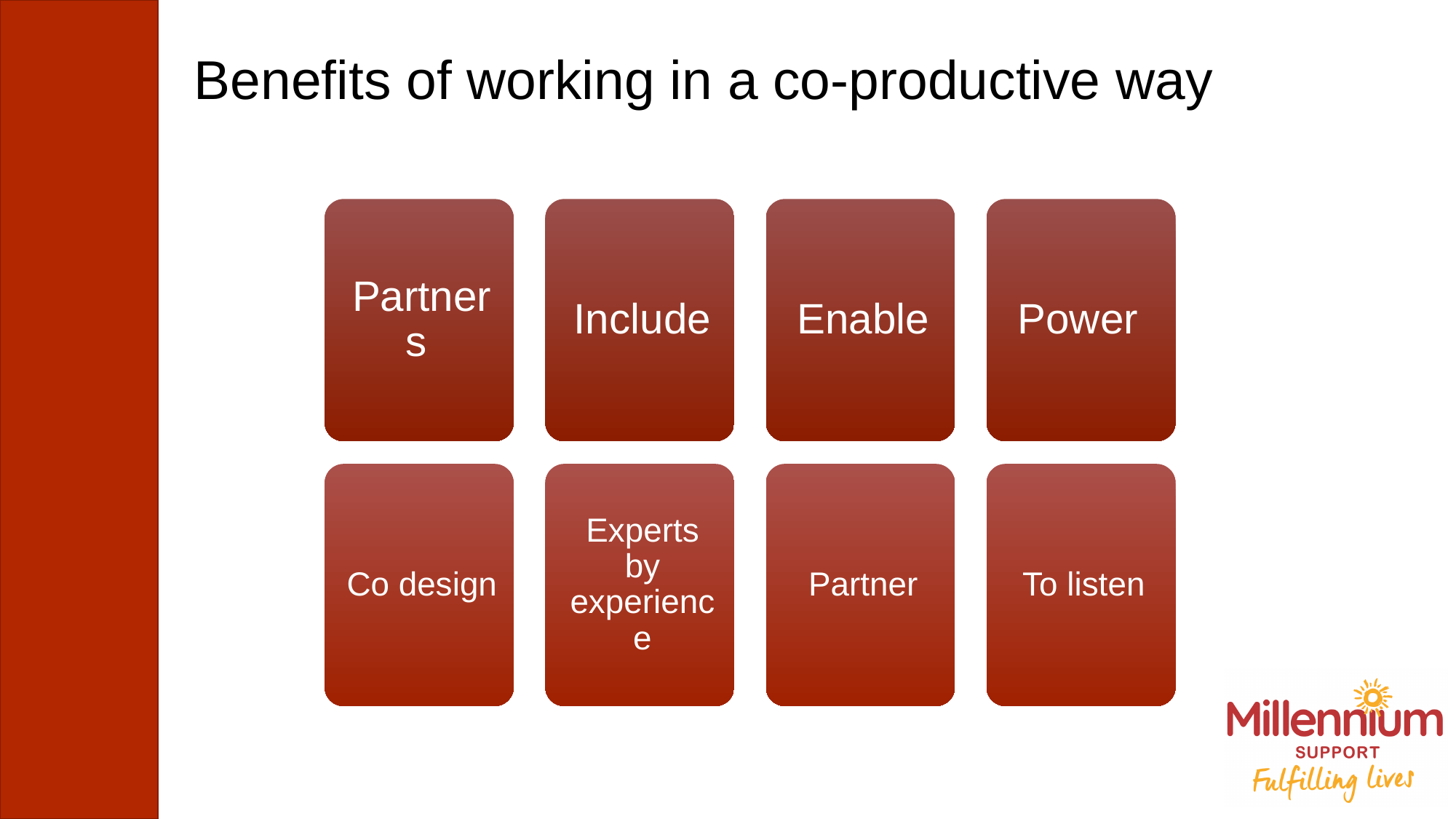

# Benefits of working in a co-productive way
Power
To listen
Enable
Partner
Include
Experts by experience
Partners
Co design